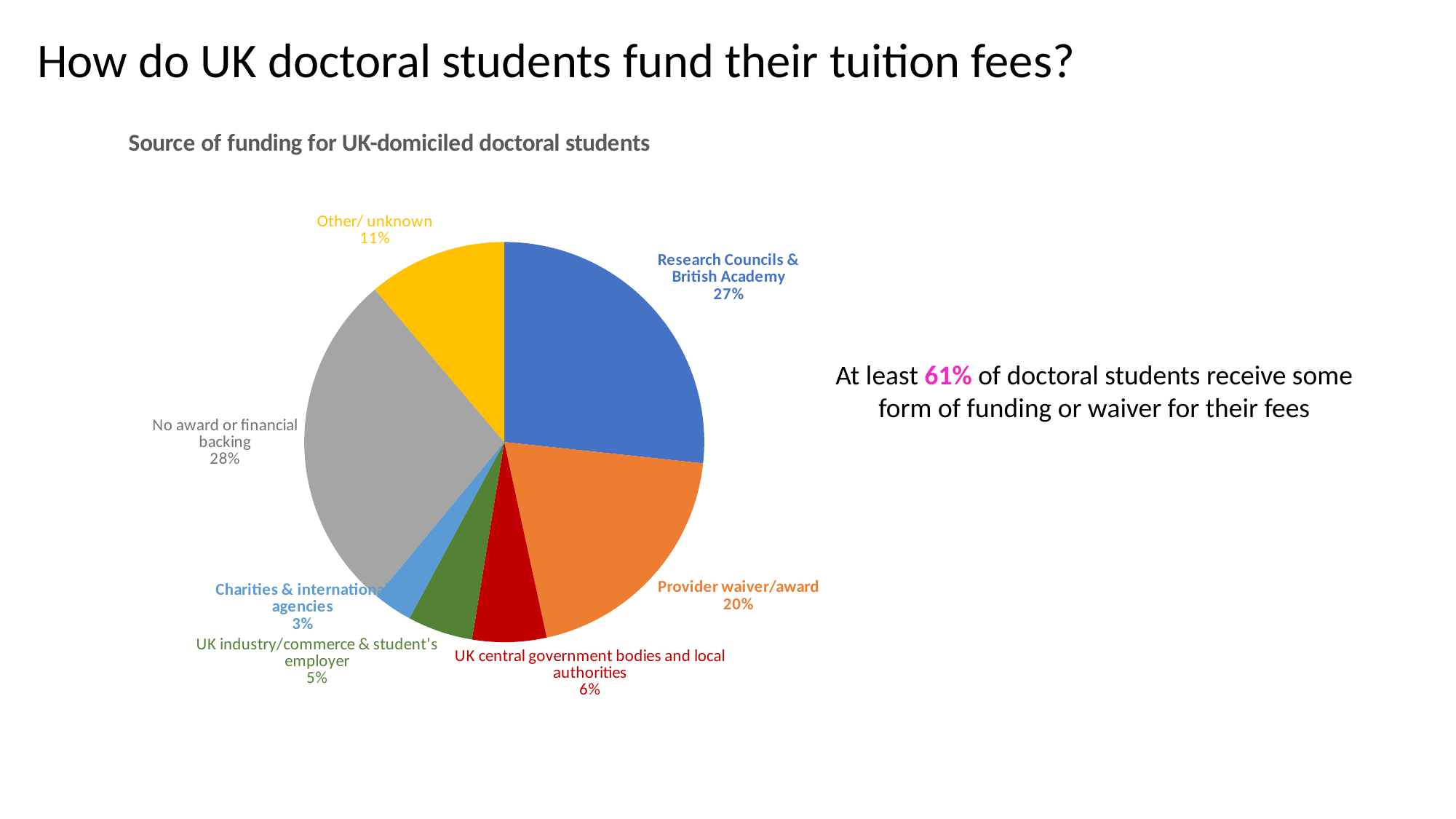

# How do UK doctoral students fund their tuition fees?

### Chart: Source of funding for UK-domiciled doctoral students

| Category |  |
|---|---|
| Research Councils & British Academy | 4403.999999999999 |
| Provider waiver/award | 3281.9999999999995 |
| UK central government bodies and local authorities | 988.0000000000002 |
| UK industry/commerce & student’s employer | 871.0 |
| Charities & international agencies | 517.9999999999998 |
| No award or financial backing | 4585.999999999999 |
| Other/ unknown | 1846.9999999999998 |
At least 61% of doctoral students receive some form of funding or waiver for their fees